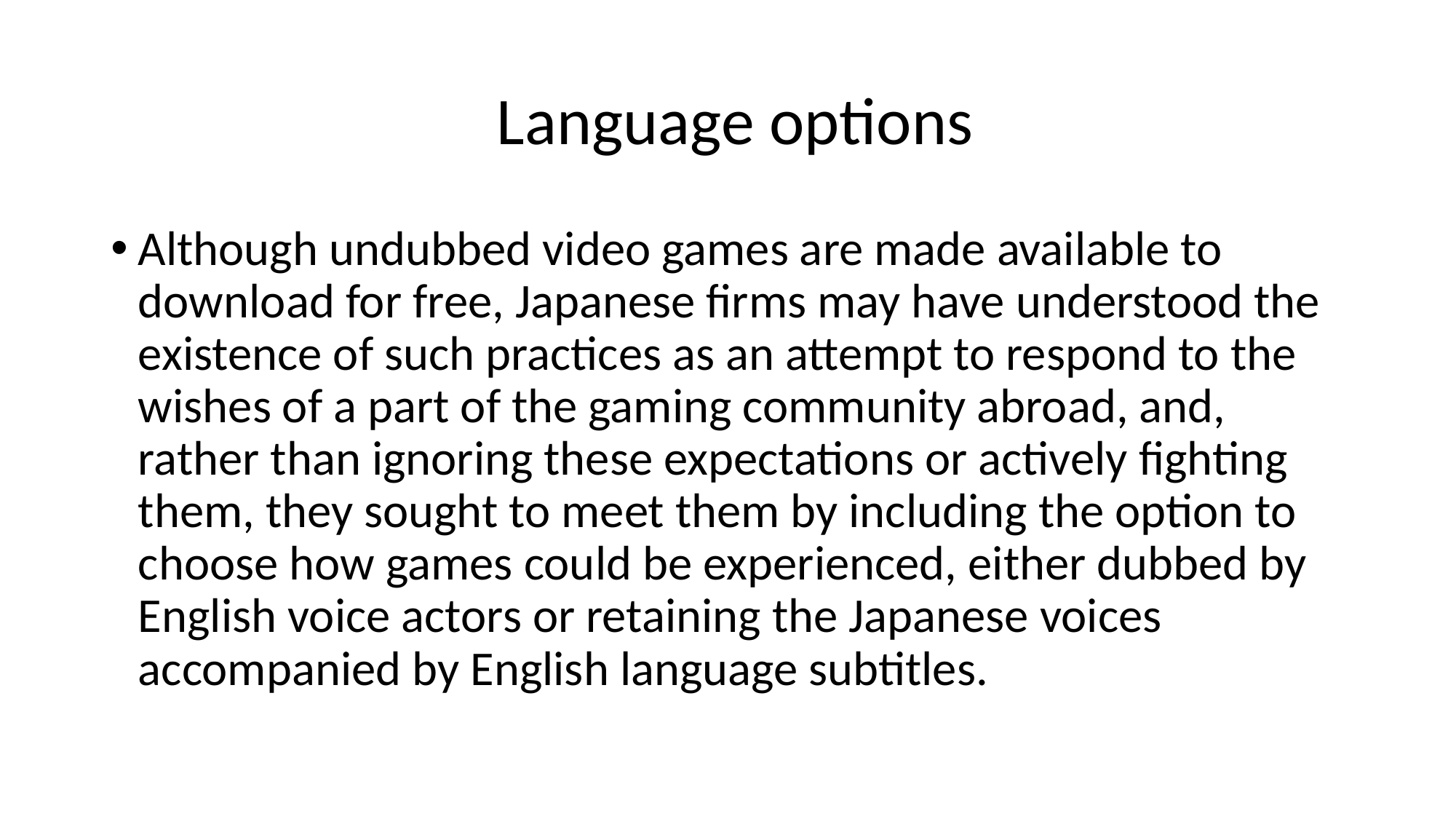

# Language options
Although undubbed video games are made available to download for free, Japanese firms may have understood the existence of such practices as an attempt to respond to the wishes of a part of the gaming community abroad, and, rather than ignoring these expectations or actively fighting them, they sought to meet them by including the option to choose how games could be experienced, either dubbed by English voice actors or retaining the Japanese voices accompanied by English language subtitles.